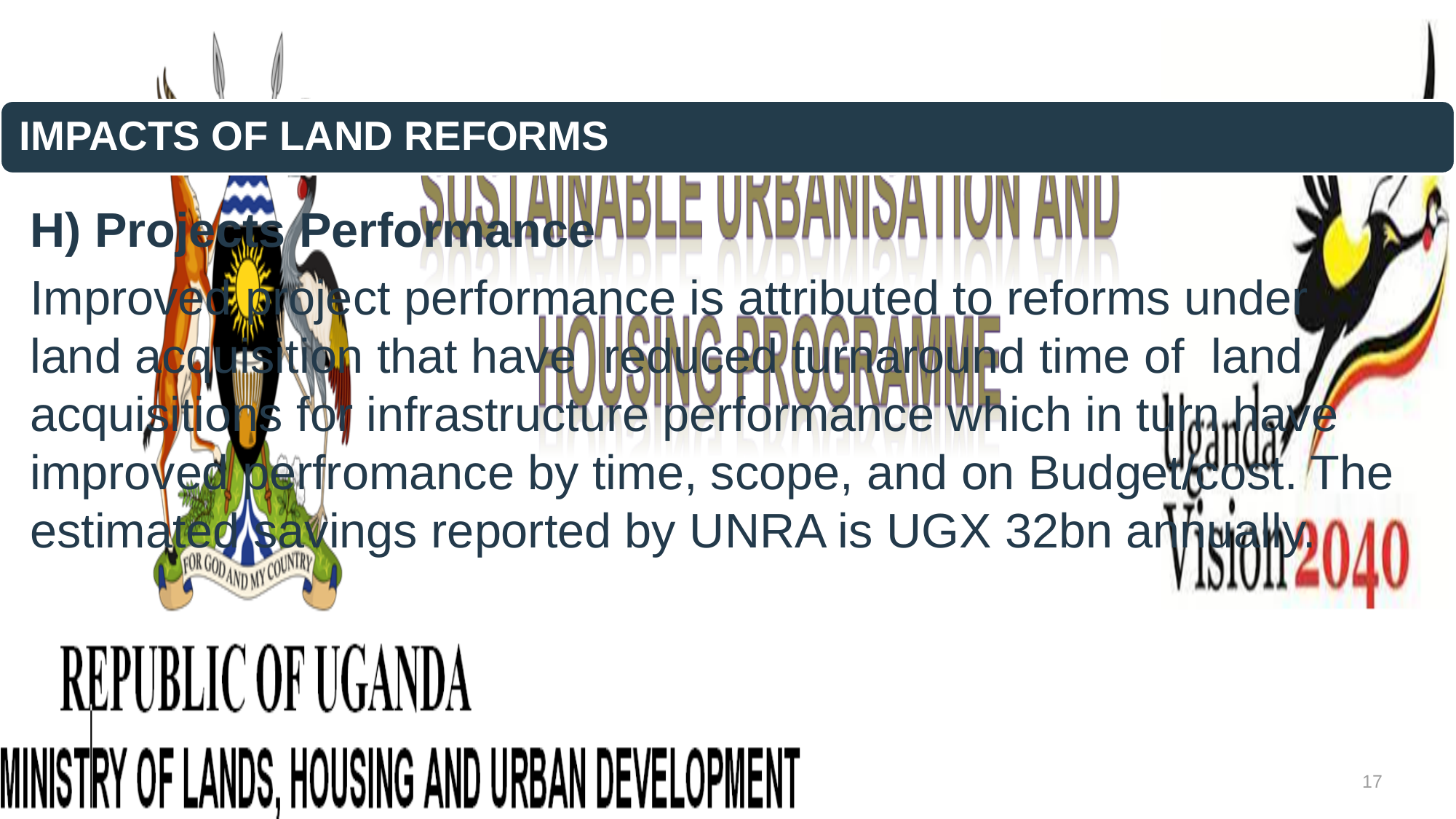

IMPACTS OF LAND REFORMS
H) Projects Performance
Improved project performance is attributed to reforms under land acquisition that have  reduced turnaround time of  land acquisitions for infrastructure performance which in turn have improved perfromance by time, scope, and on Budget/cost. The estimated savings reported by UNRA is UGX 32bn annually.
17